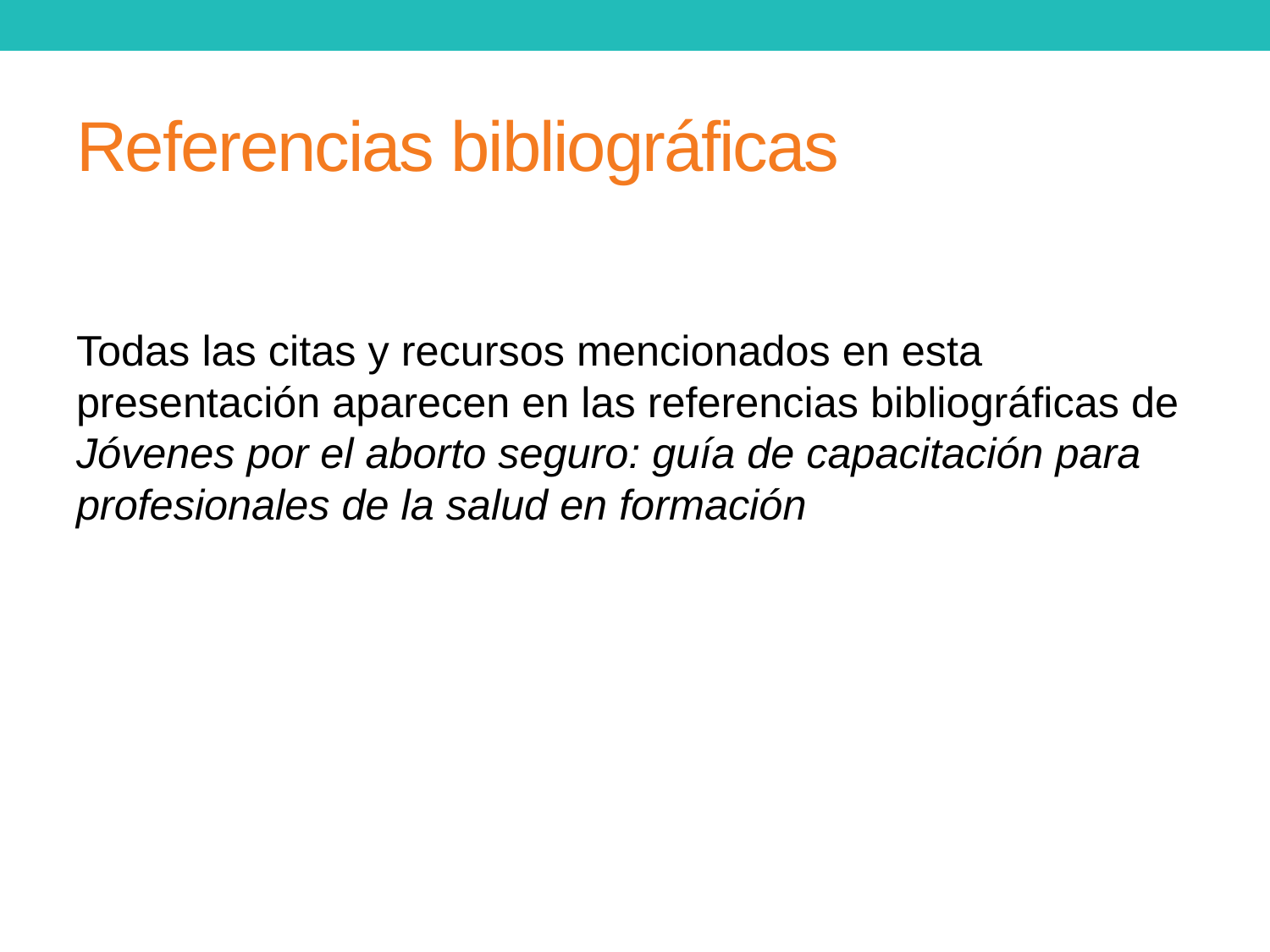

# Referencias bibliográficas
Todas las citas y recursos mencionados en esta presentación aparecen en las referencias bibliográficas de Jóvenes por el aborto seguro: guía de capacitación para profesionales de la salud en formación